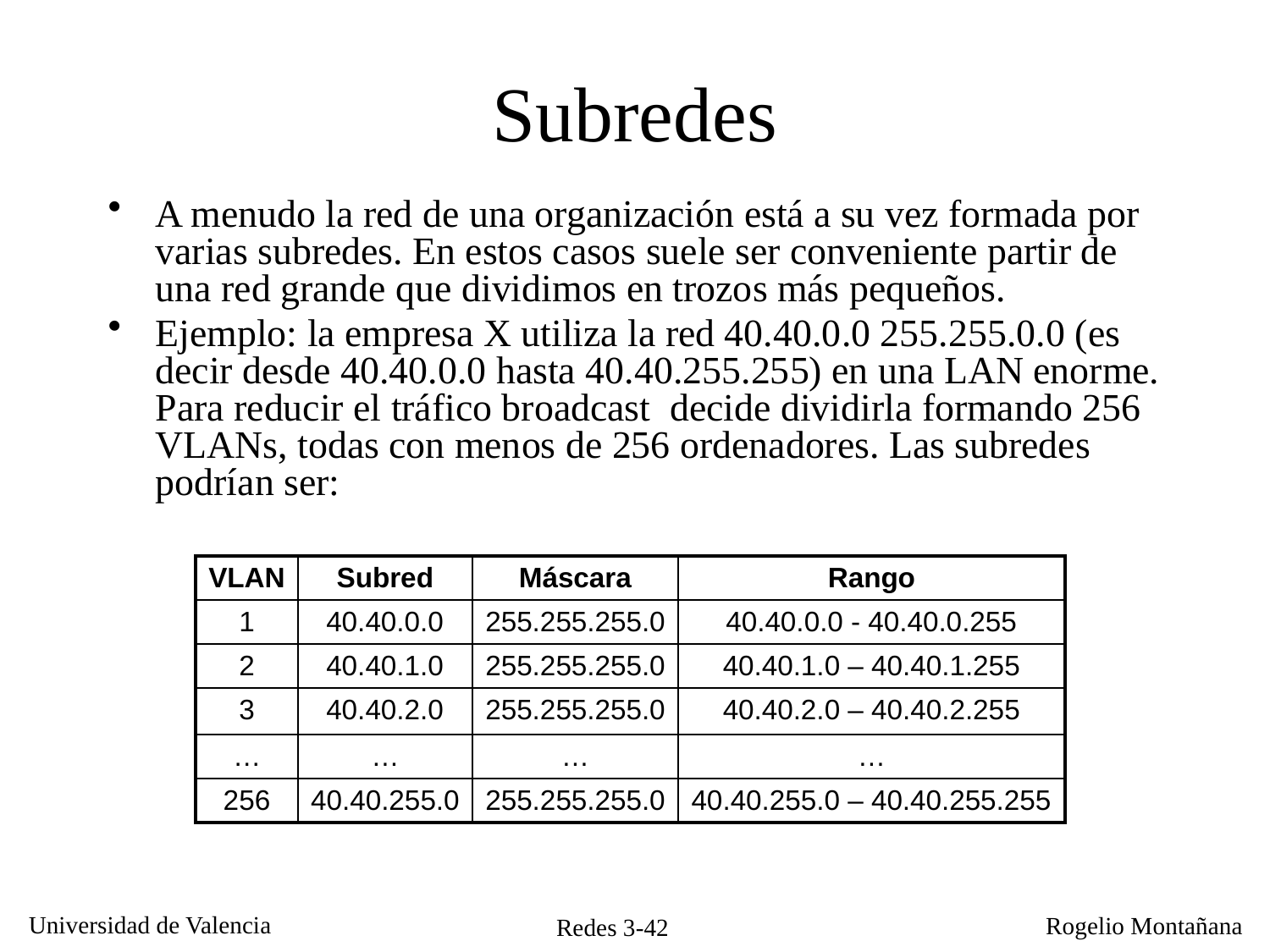

# Subredes
A menudo la red de una organización está a su vez formada por varias subredes. En estos casos suele ser conveniente partir de una red grande que dividimos en trozos más pequeños.
Ejemplo: la empresa X utiliza la red 40.40.0.0 255.255.0.0 (es decir desde 40.40.0.0 hasta 40.40.255.255) en una LAN enorme. Para reducir el tráfico broadcast  decide dividirla formando 256 VLANs, todas con menos de 256 ordenadores. Las subredes podrían ser:
| VLAN | Subred | Máscara | Rango |
| --- | --- | --- | --- |
| 1 | 40.40.0.0 | 255.255.255.0 | 40.40.0.0 - 40.40.0.255 |
| 2 | 40.40.1.0 | 255.255.255.0 | 40.40.1.0 – 40.40.1.255 |
| 3 | 40.40.2.0 | 255.255.255.0 | 40.40.2.0 – 40.40.2.255 |
| … | … | … | … |
| 256 | 40.40.255.0 | 255.255.255.0 | 40.40.255.0 – 40.40.255.255 |